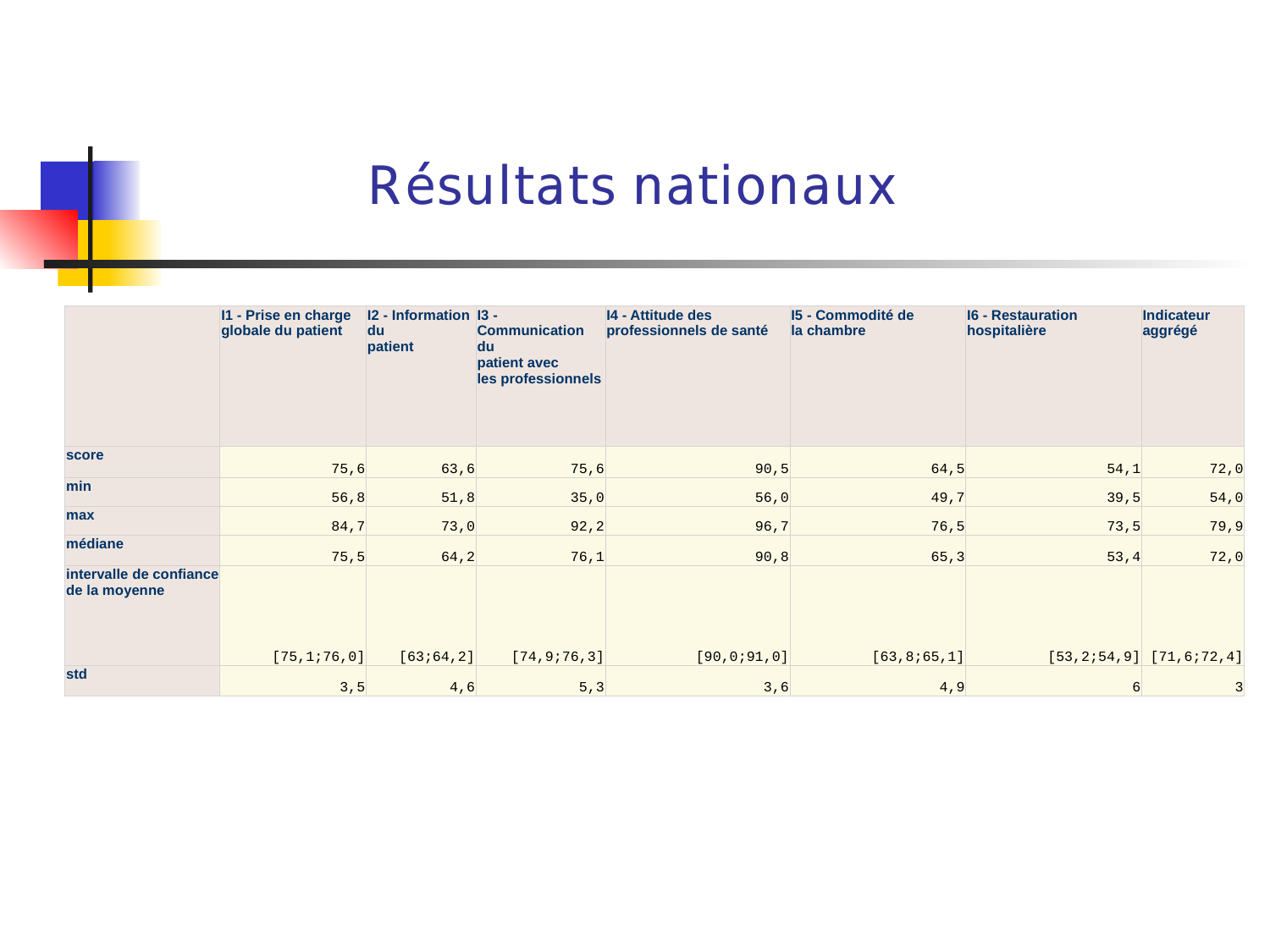

# Résultats nationaux
|  | I1 - Prise en charge globale du patient | I2 - Information du patient | I3 - Communication du patient avec les professionnels | I4 - Attitude des professionnels de santé | I5 - Commodité de la chambre | I6 - Restauration hospitalière | Indicateur aggrégé |
| --- | --- | --- | --- | --- | --- | --- | --- |
| score | 75,6 | 63,6 | 75,6 | 90,5 | 64,5 | 54,1 | 72,0 |
| min | 56,8 | 51,8 | 35,0 | 56,0 | 49,7 | 39,5 | 54,0 |
| max | 84,7 | 73,0 | 92,2 | 96,7 | 76,5 | 73,5 | 79,9 |
| médiane | 75,5 | 64,2 | 76,1 | 90,8 | 65,3 | 53,4 | 72,0 |
| intervalle de confiance de la moyenne | [75,1;76,0] | [63;64,2] | [74,9;76,3] | [90,0;91,0] | [63,8;65,1] | [53,2;54,9] | [71,6;72,4] |
| std | 3,5 | 4,6 | 5,3 | 3,6 | 4,9 | 6 | 3 |